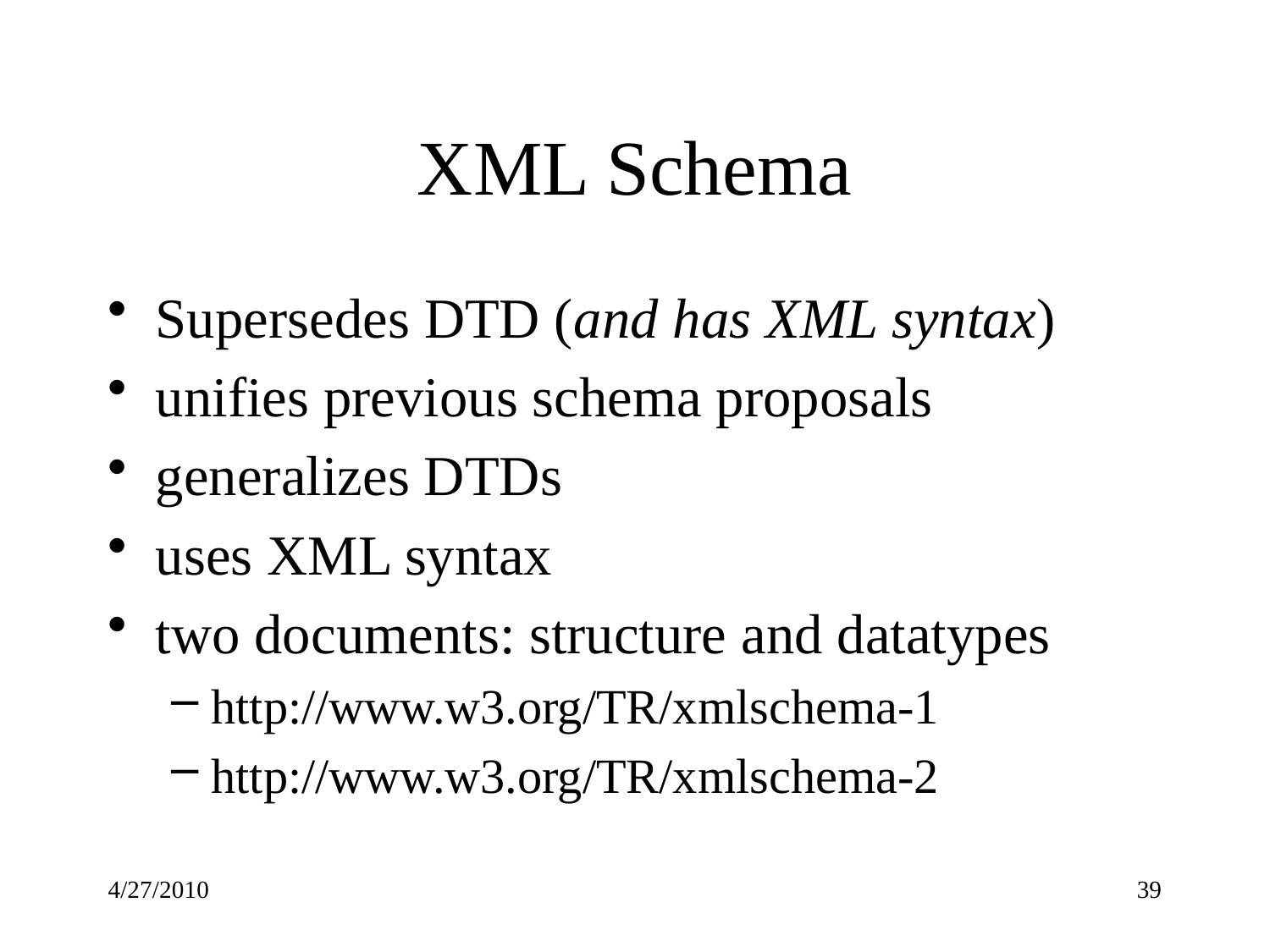

# XML Schema
Supersedes DTD (and has XML syntax)
unifies previous schema proposals
generalizes DTDs
uses XML syntax
two documents: structure and datatypes
http://www.w3.org/TR/xmlschema-1
http://www.w3.org/TR/xmlschema-2

4/27/2010
39